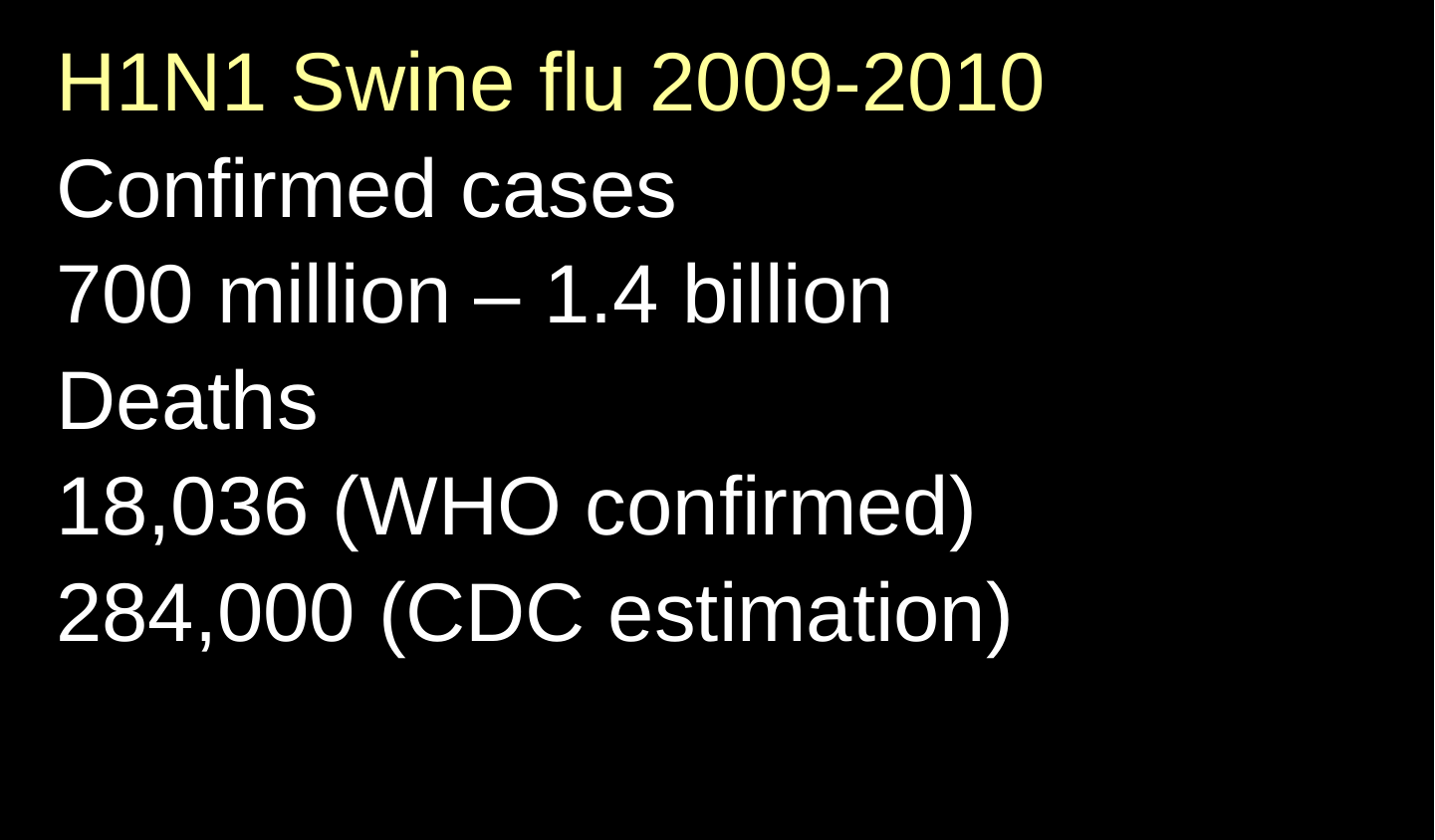

H1N1 Swine flu 2009-2010
Confirmed cases
700 million – 1.4 billion
Deaths
18,036 (WHO confirmed)
284,000 (CDC estimation)